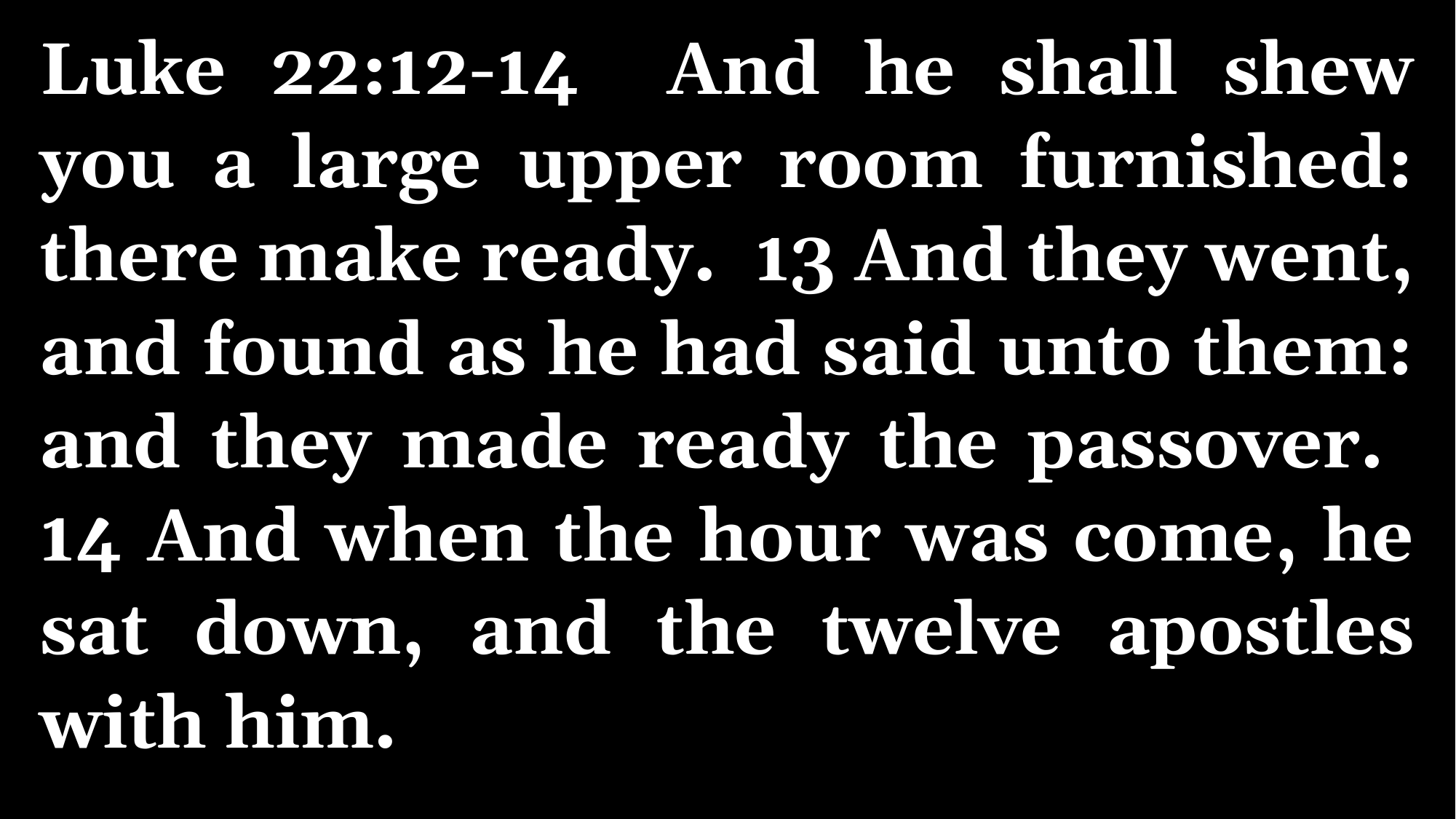

Luke 22:12-14  And he shall shew you a large upper room furnished: there make ready.  13 And they went, and found as he had said unto them: and they made ready the passover.  14 And when the hour was come, he sat down, and the twelve apostles with him.